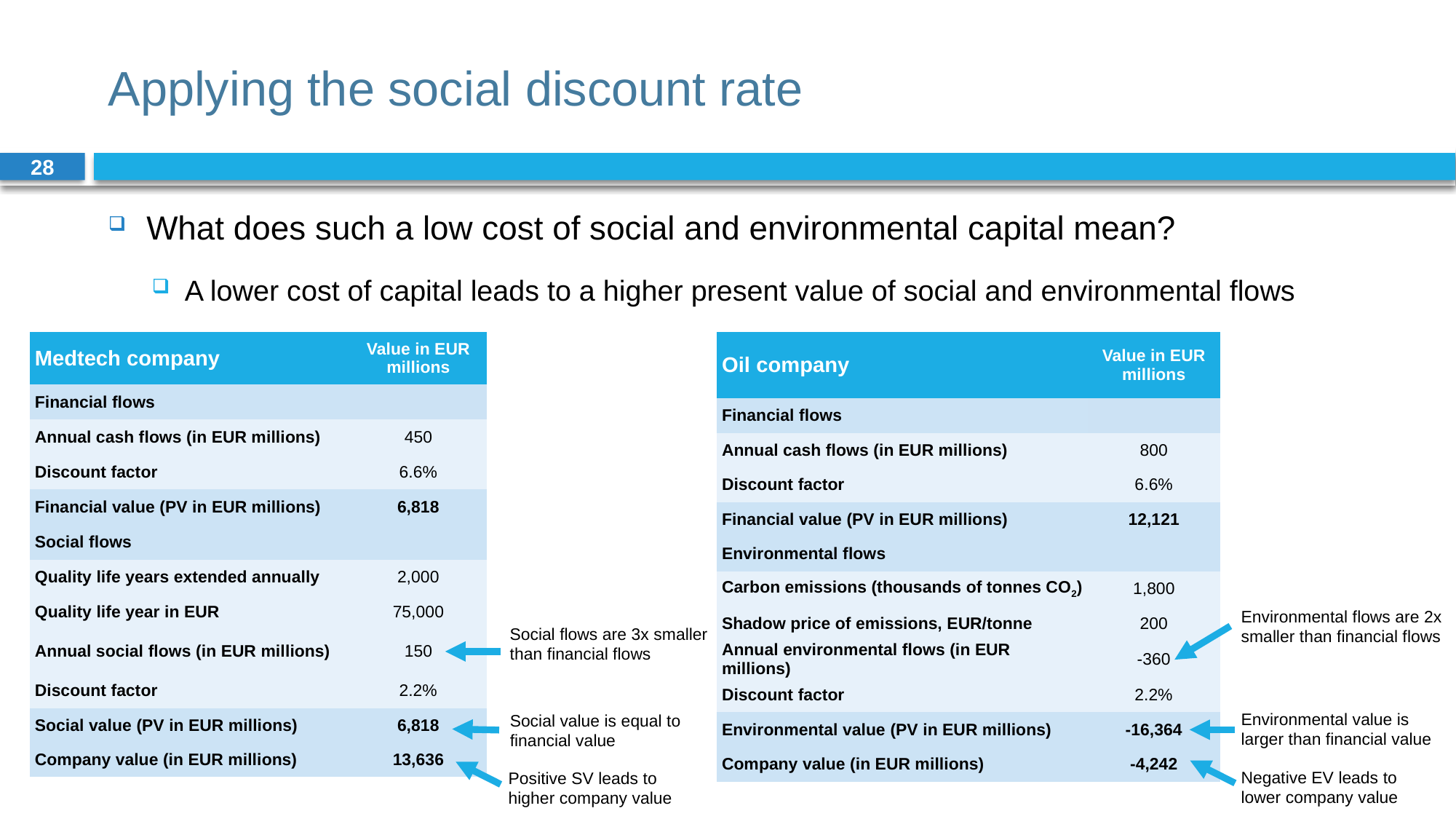

# Applying the social discount rate
28
What does such a low cost of social and environmental capital mean?
A lower cost of capital leads to a higher present value of social and environmental flows

| Medtech company | Value in EUR millions |
| --- | --- |
| Financial flows |  |
| Annual cash flows (in EUR millions) | 450 |
| Discount factor | 6.6% |
| Financial value (PV in EUR millions) | 6,818 |
| Social flows |  |
| Quality life years extended annually | 2,000 |
| Quality life year in EUR | 75,000 |
| Annual social flows (in EUR millions) | 150 |
| Discount factor | 2.2% |
| Social value (PV in EUR millions) | 6,818 |
| Company value (in EUR millions) | 13,636 |
| Oil company | Value in EUR millions |
| --- | --- |
| Financial flows |  |
| Annual cash flows (in EUR millions) | 800 |
| Discount factor | 6.6% |
| Financial value (PV in EUR millions) | 12,121 |
| Environmental flows |  |
| Carbon emissions (thousands of tonnes CO2) | 1,800 |
| Shadow price of emissions, EUR/tonne | 200 |
| Annual environmental flows (in EUR millions) | -360 |
| Discount factor | 2.2% |
| Environmental value (PV in EUR millions) | -16,364 |
| Company value (in EUR millions) | -4,242 |
Environmental flows are 2x smaller than financial flows
Social flows are 3x smaller than financial flows
Environmental value is larger than financial value
Social value is equal to financial value
Negative EV leads to lower company value
Positive SV leads to higher company value